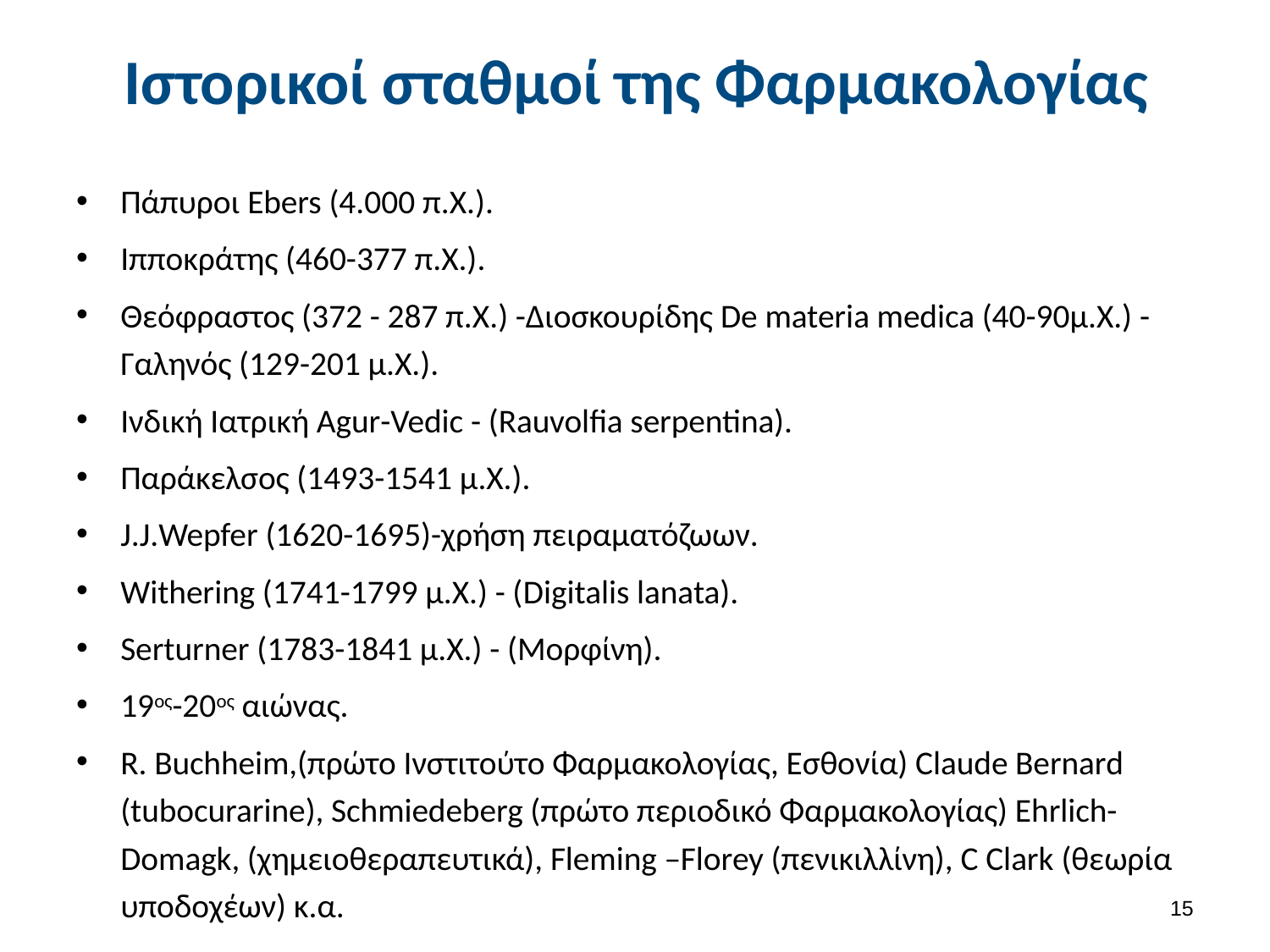

# Ιστορικοί σταθμοί της Φαρμακολογίας
Πάπυροι Ebers (4.000 π.Χ.).
Ιπποκράτης (460-377 π.Χ.).
Θεόφραστος (372 - 287 π.Χ.) -Διοσκουρίδης De materia medica (40-90μ.Χ.) -Γαληνός (129-201 μ.Χ.).
Ινδική Ιατρική Agur-Vedic - (Rauvolfia serpentina).
Παράκελσος (1493-1541 μ.Χ.).
J.J.Wepfer (1620-1695)-χρήση πειραματόζωων.
Withering (1741-1799 μ.Χ.) - (Digitalis lanata).
Serturner (1783-1841 μ.Χ.) - (Μορφίνη).
19ος-20ος αιώνας.
R. Buchheim,(πρώτο Ινστιτούτο Φαρμακολογίας, Εσθονία) Claude Bernard (tubocurarine), Schmiedeberg (πρώτο περιοδικό Φαρμακολογίας) Ehrlich- Domagk, (χημειοθεραπευτικά), Fleming –Florey (πενικιλλίνη), C Clark (θεωρία υποδοχέων) κ.α.
15